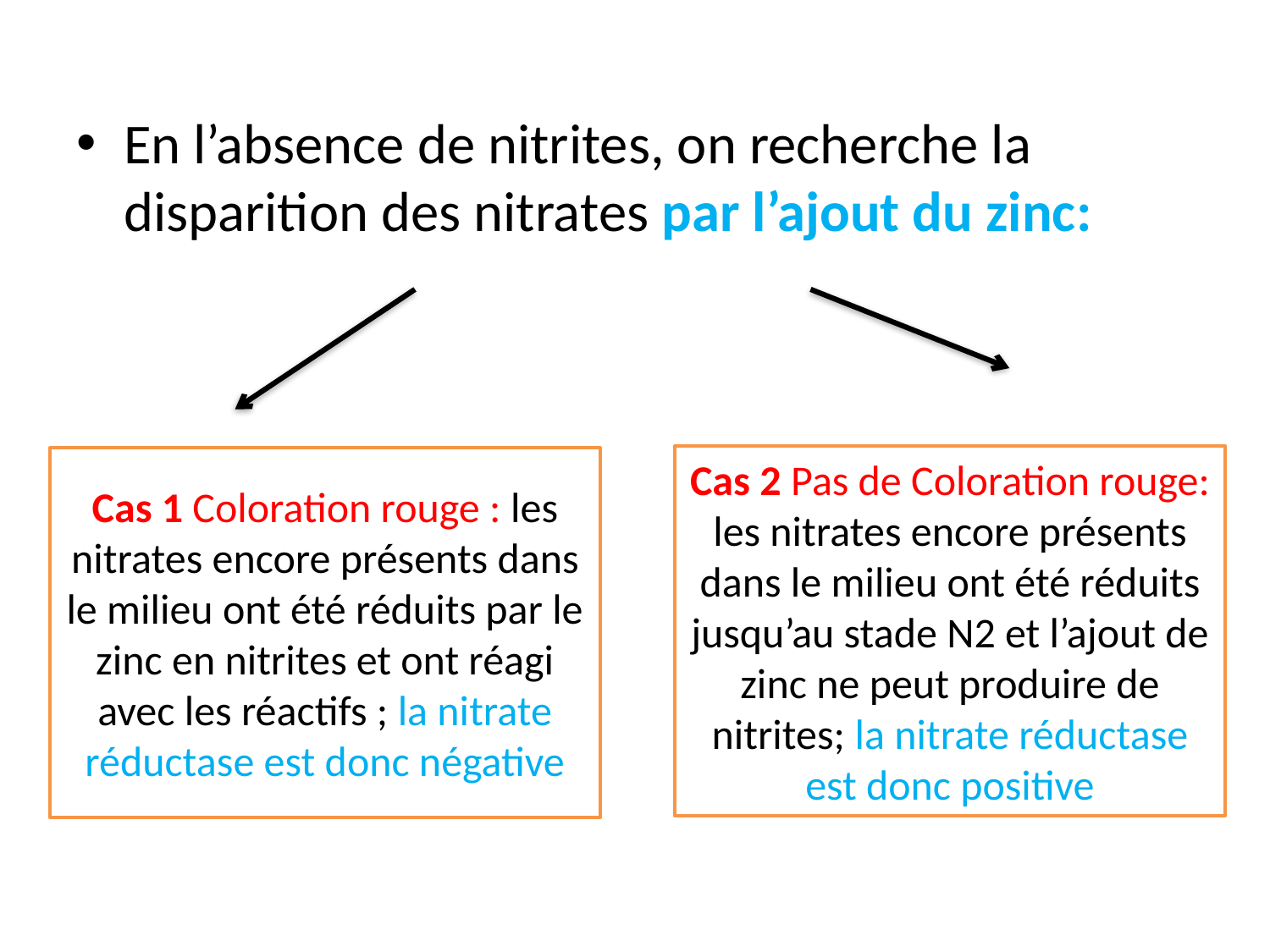

En l’absence de nitrites, on recherche la disparition des nitrates par l’ajout du zinc:

Cas 2 Pas de Coloration rouge: les nitrates encore présents dans le milieu ont été réduits jusqu’au stade N2 et l’ajout de zinc ne peut produire de nitrites; la nitrate réductase est donc positive
Cas 1 Coloration rouge : les nitrates encore présents dans le milieu ont été réduits par le zinc en nitrites et ont réagi avec les réactifs ; la nitrate réductase est donc négative